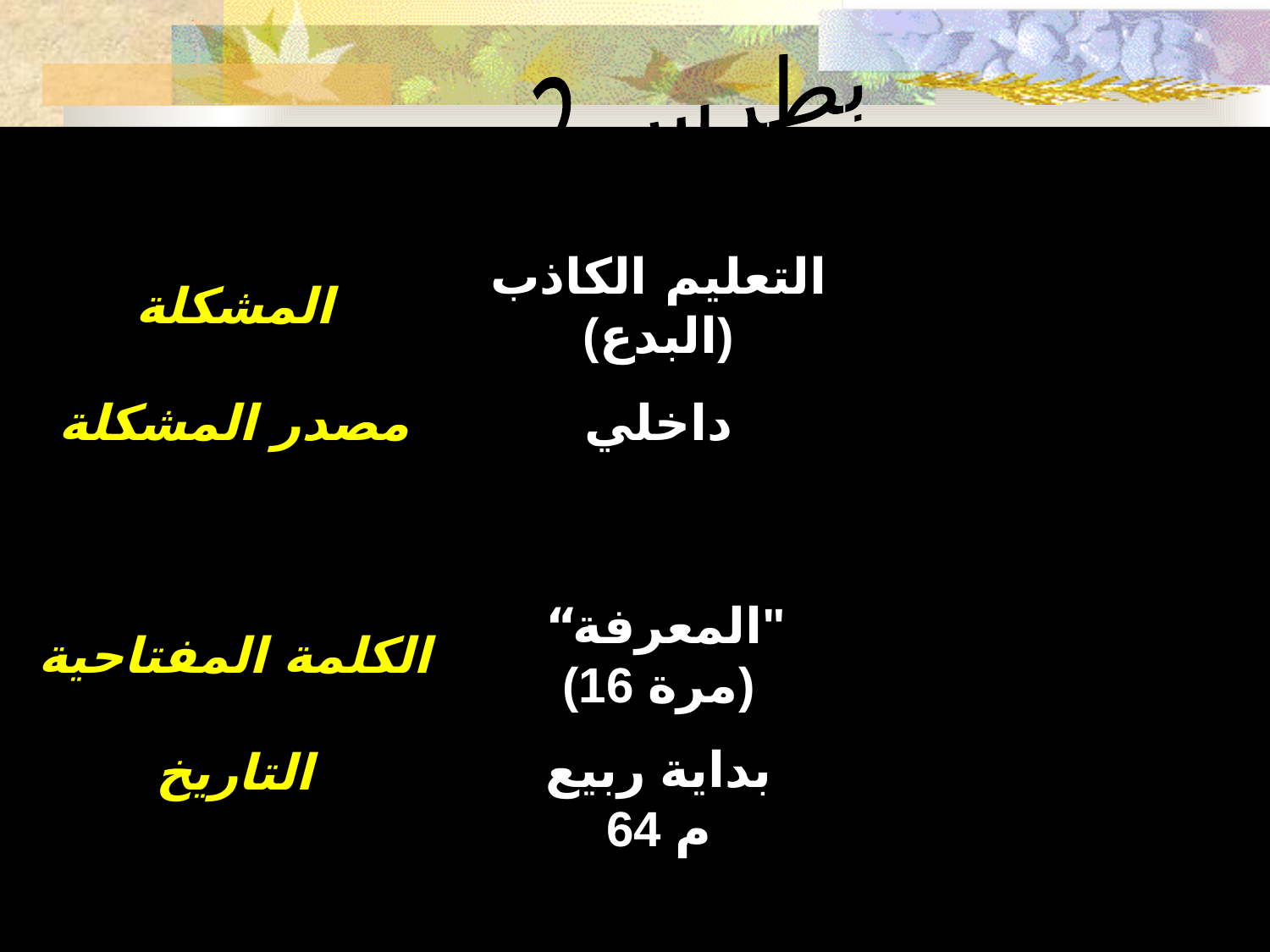

287
بطرس 2

المشكلة
التعليم الكاذب
(البدع)
مصدر المشكلة
داخلي
الكلمة المفتاحية
 “المعرفة"
(16 مرة)
التاريخ
بداية ربيع
64 م